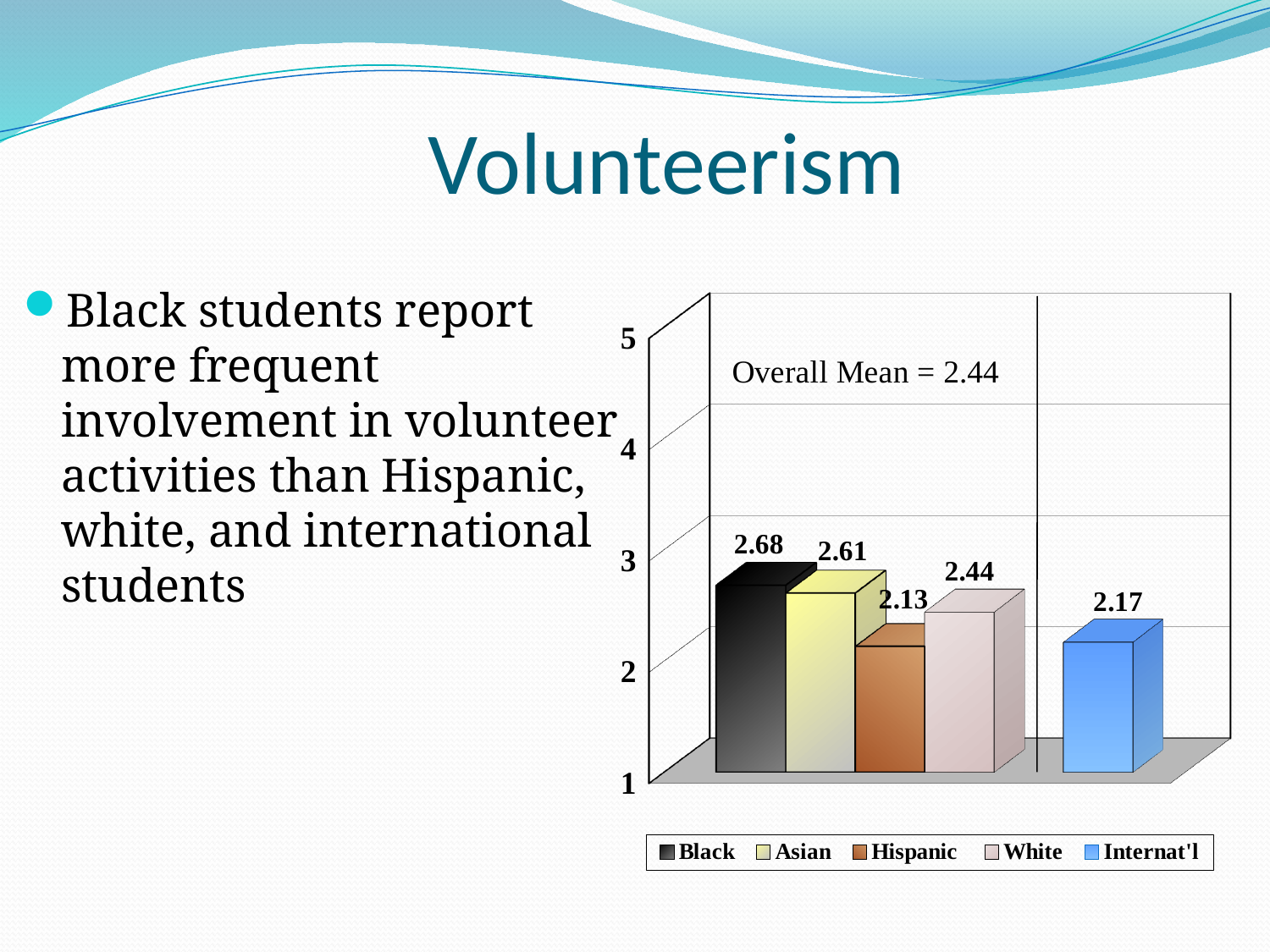

# Volunteerism
Black students report more frequent involvement in volunteer activities than Hispanic, white, and international students

[unsupported chart]